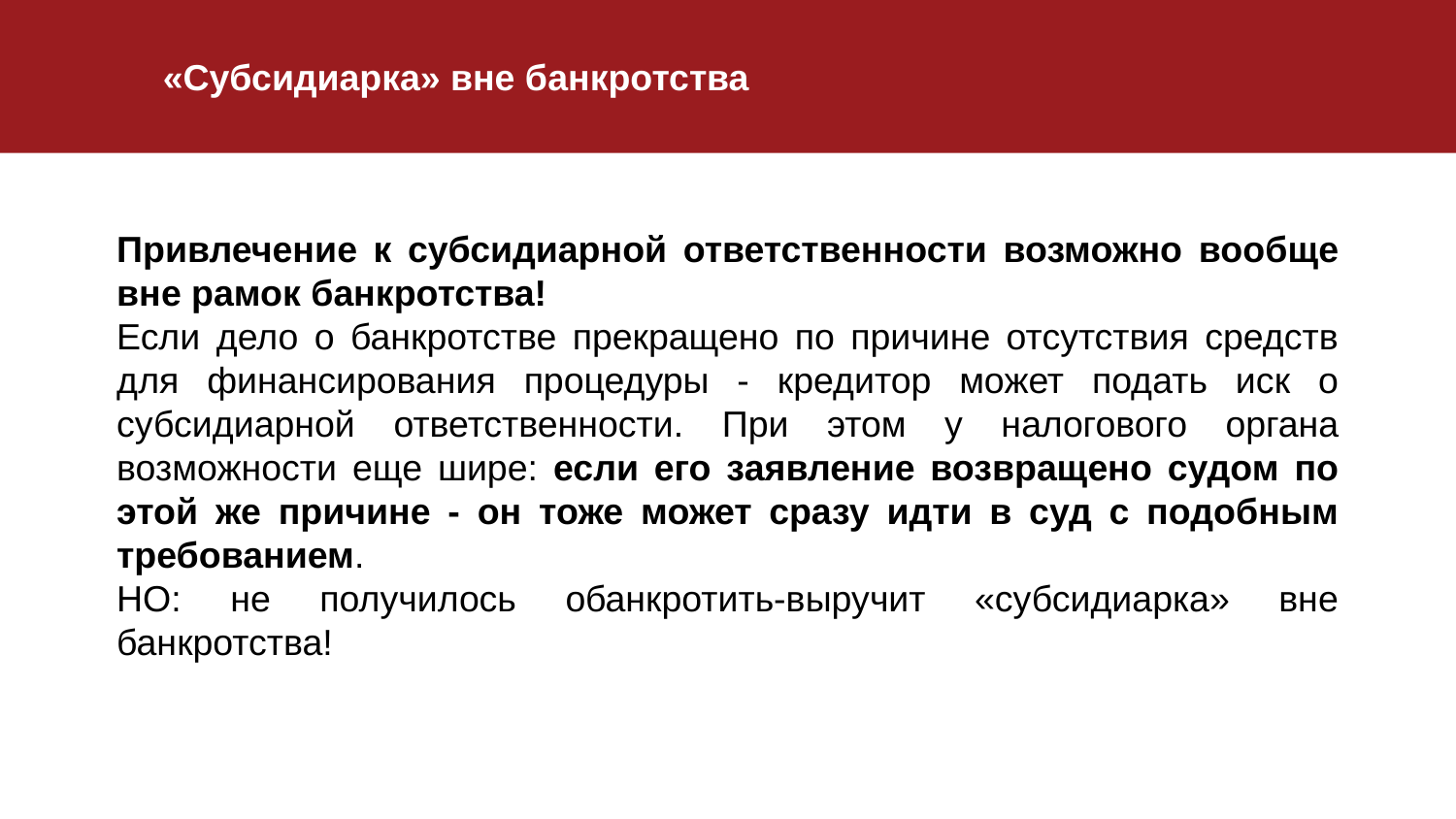

«Субсидиарка» вне банкротства
Привлечение к субсидиарной ответственности возможно вообще вне рамок банкротства!
Если дело о банкротстве прекращено по причине отсутствия средств для финансирования процедуры - кредитор может подать иск о субсидиарной ответственности. При этом у налогового органа возможности еще шире: если его заявление возвращено судом по этой же причине - он тоже может сразу идти в суд с подобным требованием.
НО: не получилось обанкротить-выручит «субсидиарка» вне банкротства!